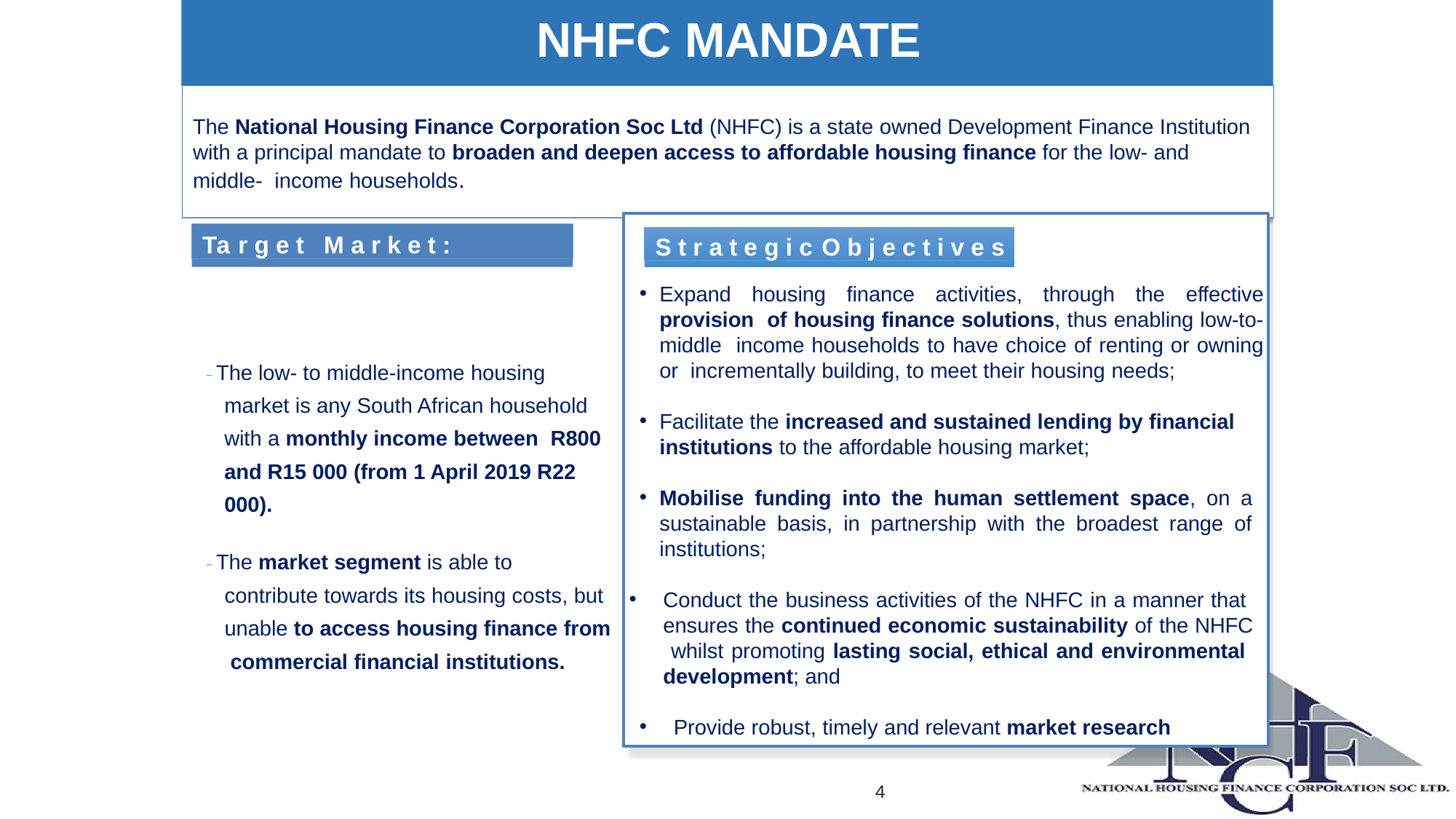

# NHFC MANDATE

The National Housing Finance Corporation Soc Ltd (NHFC) is a state owned Development Finance Institution  with a principal mandate to broaden and deepen access to affordable housing finance for the low- and middle-  income households.

Ta r g e t	M a r k e t :

S t r a t e g i c	O b j e c t i v e s

Expand housing finance activities, through the effective provision  of housing finance solutions, thus enabling low-to-middle  income households to have choice of renting or owning or  incrementally building, to meet their housing needs;
− The low- to middle-income housing  market is any South African household  with a monthly income between  R800 and R15 000 (from 1 April 2019 R22 000).
Facilitate the increased and sustained lending by financial  institutions to the affordable housing market;
Mobilise funding into the human settlement space, on a  sustainable basis, in partnership with the broadest range of  institutions;
− The market segment is able to  contribute towards its housing costs, but  unable to access housing finance from  commercial financial institutions.
Conduct the business activities of the NHFC in a manner that  ensures the continued economic sustainability of the NHFC  whilst promoting lasting social, ethical and environmental  development; and
Provide robust, timely and relevant market research
4